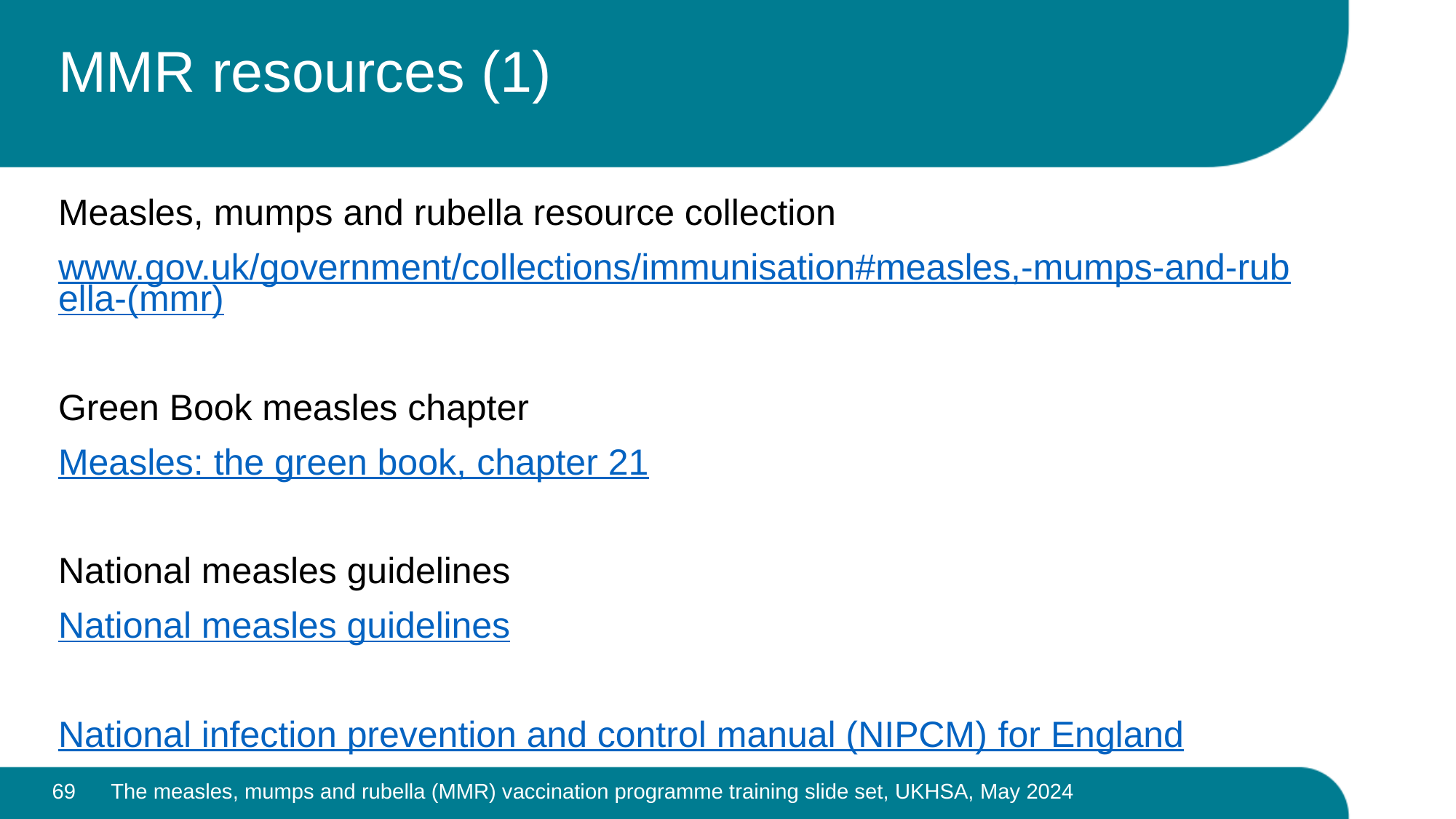

# MMR resources (1)
Measles, mumps and rubella resource collection
www.gov.uk/government/collections/immunisation#measles,-mumps-and-rubella-(mmr)

Green Book measles chapter
Measles: the green book, chapter 21

National measles guidelines
National measles guidelines

National infection prevention and control manual (NIPCM) for England
69
The measles, mumps and rubella (MMR) vaccination programme training slide set, UKHSA, May 2024